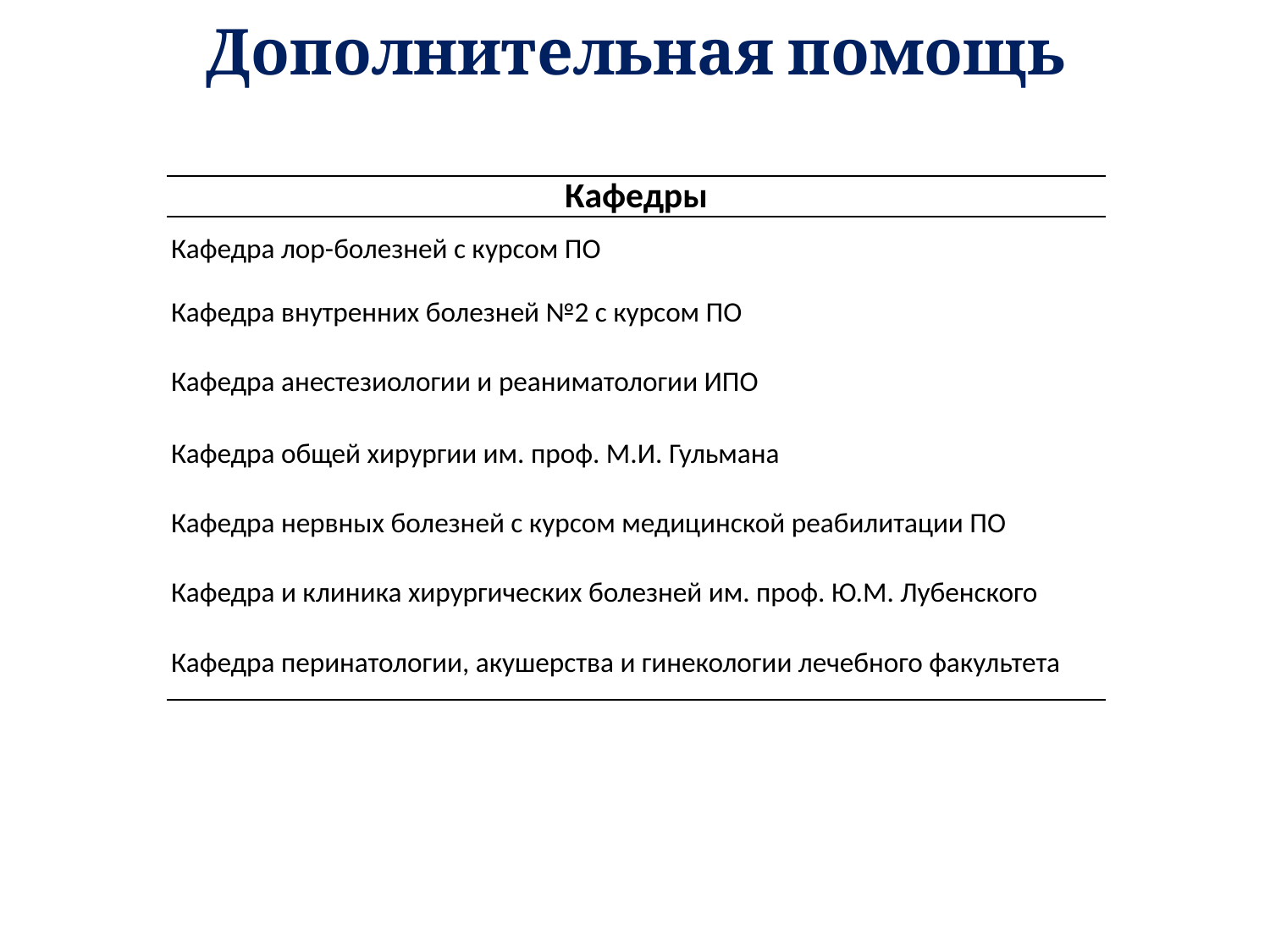

# Дополнительная помощь
| Кафедры |
| --- |
| Кафедра лор-болезней с курсом ПО |
| Кафедра внутренних болезней №2 с курсом ПО |
| Кафедра анестезиологии и реаниматологии ИПО |
| Кафедра общей хирургии им. проф. М.И. Гульмана |
| Кафедра нервных болезней с курсом медицинской реабилитации ПО |
| Кафедра и клиника хирургических болезней им. проф. Ю.М. Лубенского |
| Кафедра перинатологии, акушерства и гинекологии лечебного факультета |